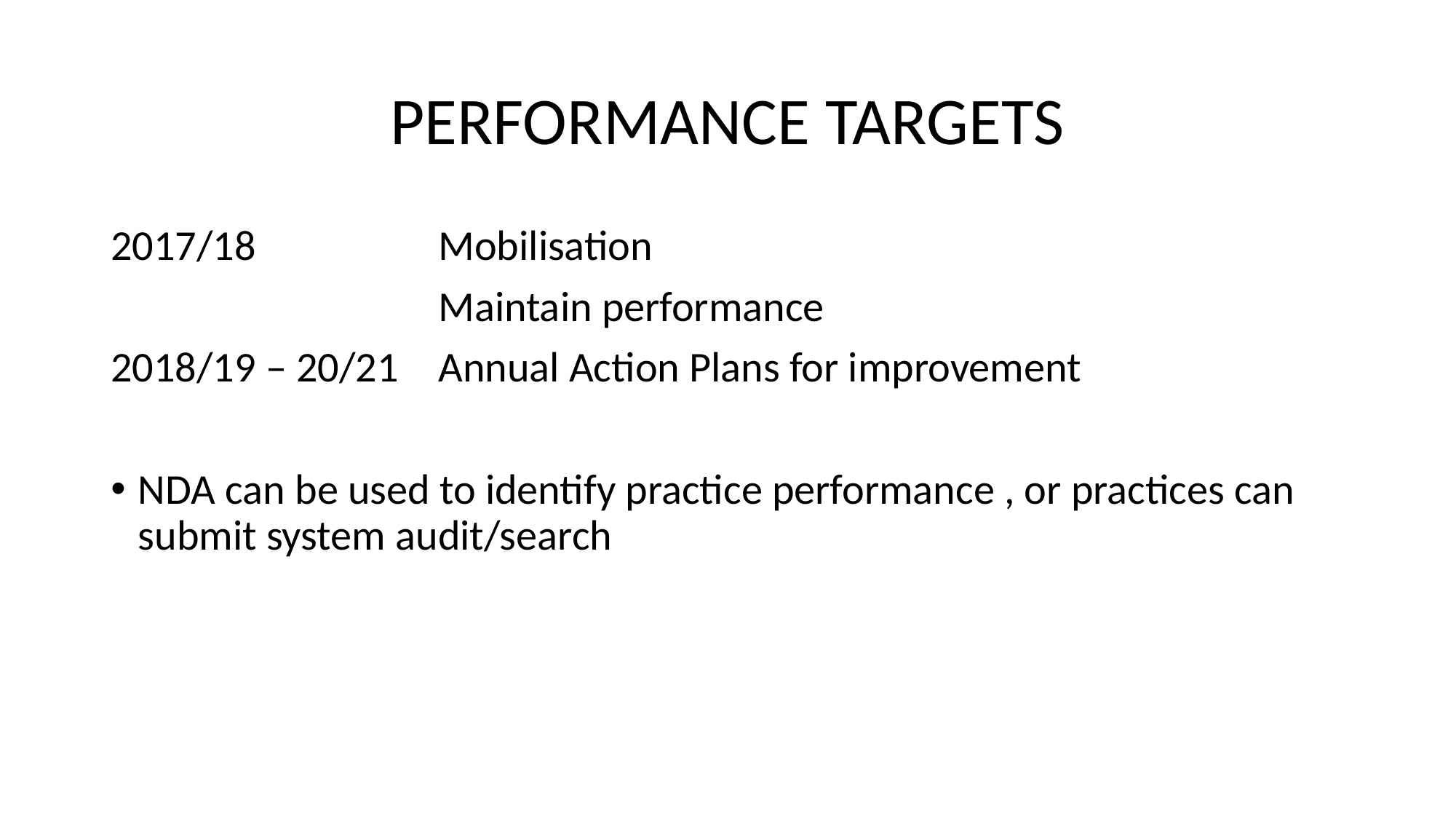

# PERFORMANCE TARGETS
2017/18 		Mobilisation
			Maintain performance
2018/19 – 20/21	Annual Action Plans for improvement

NDA can be used to identify practice performance , or practices can submit system audit/search